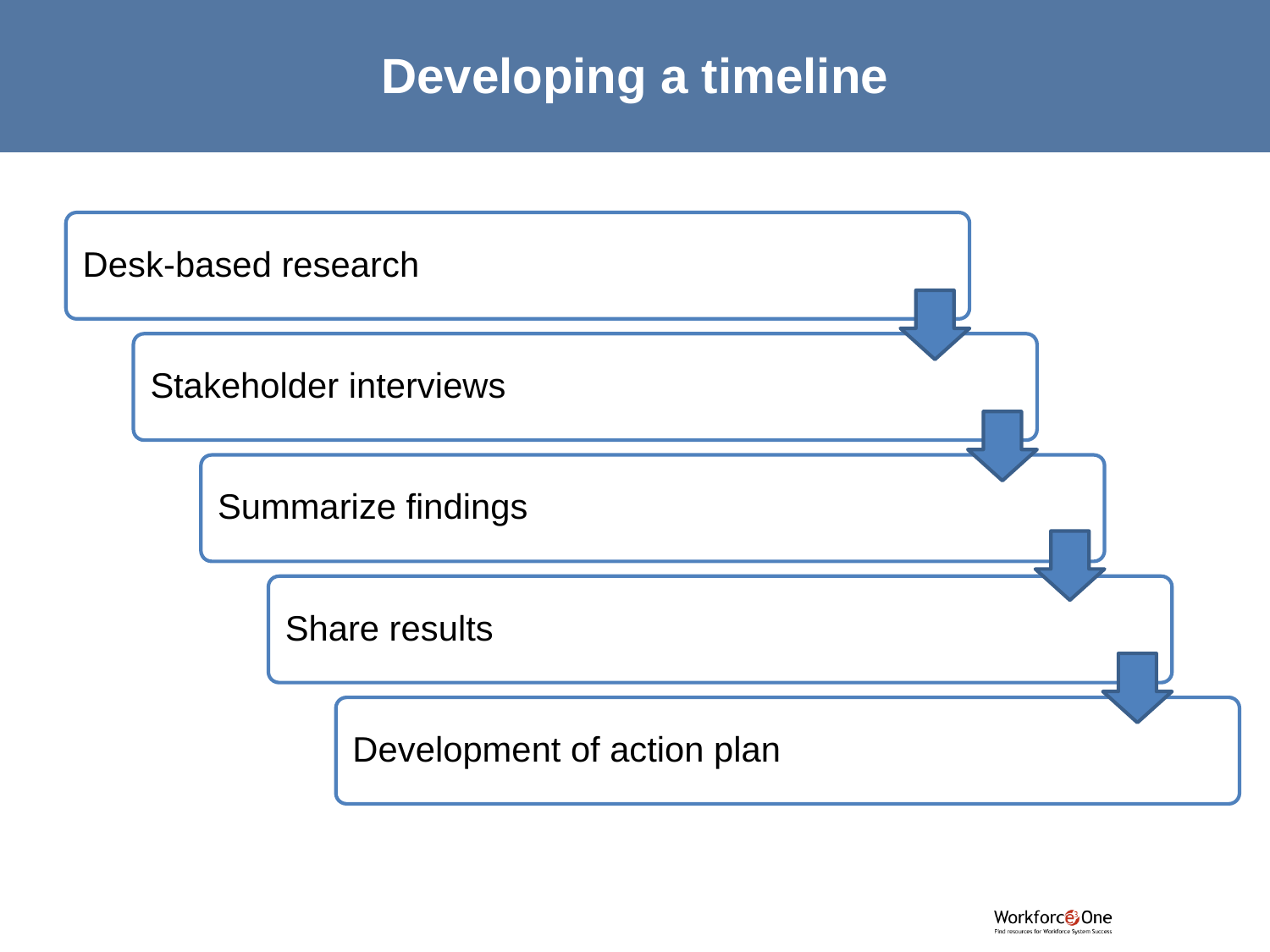

# Developing a timeline
Desk-based research
Stakeholder interviews
Summarize findings
Share results
Development of action plan